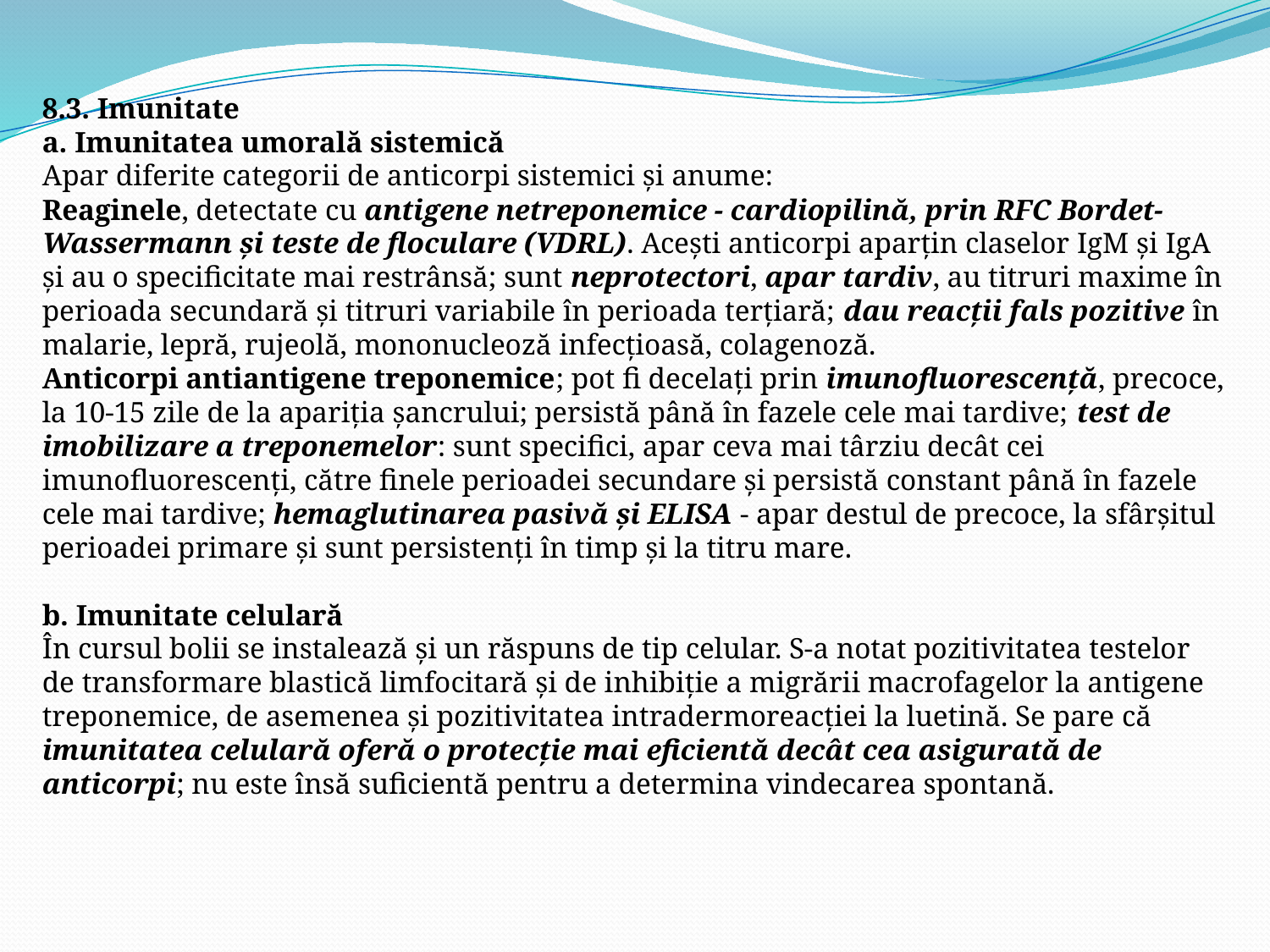

8.3. Imunitate
a. Imunitatea umorală sistemică
Apar diferite categorii de anticorpi sistemici şi anume:
Reaginele, detectate cu antigene netreponemice - cardiopilină, prin RFC Bordet-Wassermann şi teste de floculare (VDRL). Aceşti anticorpi aparţin claselor IgM şi IgA şi au o specificitate mai restrânsă; sunt neprotectori, apar tardiv, au titruri maxime în perioada secundară şi titruri variabile în perioada terţiară; dau reacţii fals pozitive în malarie, lepră, rujeolă, mononucleoză infecţioasă, colagenoză.
Anticorpi antiantigene treponemice; pot fi decelaţi prin imunofluorescenţă, precoce, la 10-15 zile de la apariţia şancrului; persistă până în fazele cele mai tardive; test de imobilizare a treponemelor: sunt specifici, apar ceva mai târziu decât cei imunofluorescenţi, către finele perioadei secundare şi persistă constant până în fazele cele mai tardive; hemaglutinarea pasivă şi ELISA - apar destul de precoce, la sfârşitul perioadei primare şi sunt persistenţi în timp şi la titru mare.

b. Imunitate celulară
În cursul bolii se instalează şi un răspuns de tip celular. S-a notat pozitivitatea testelor de transformare blastică limfocitară şi de inhibiţie a migrării macrofagelor la antigene treponemice, de asemenea şi pozitivitatea intradermoreacţiei la luetină. Se pare că imunitatea celulară oferă o protecţie mai eficientă decât cea asigurată de anticorpi; nu este însă suficientă pentru a determina vindecarea spontană.